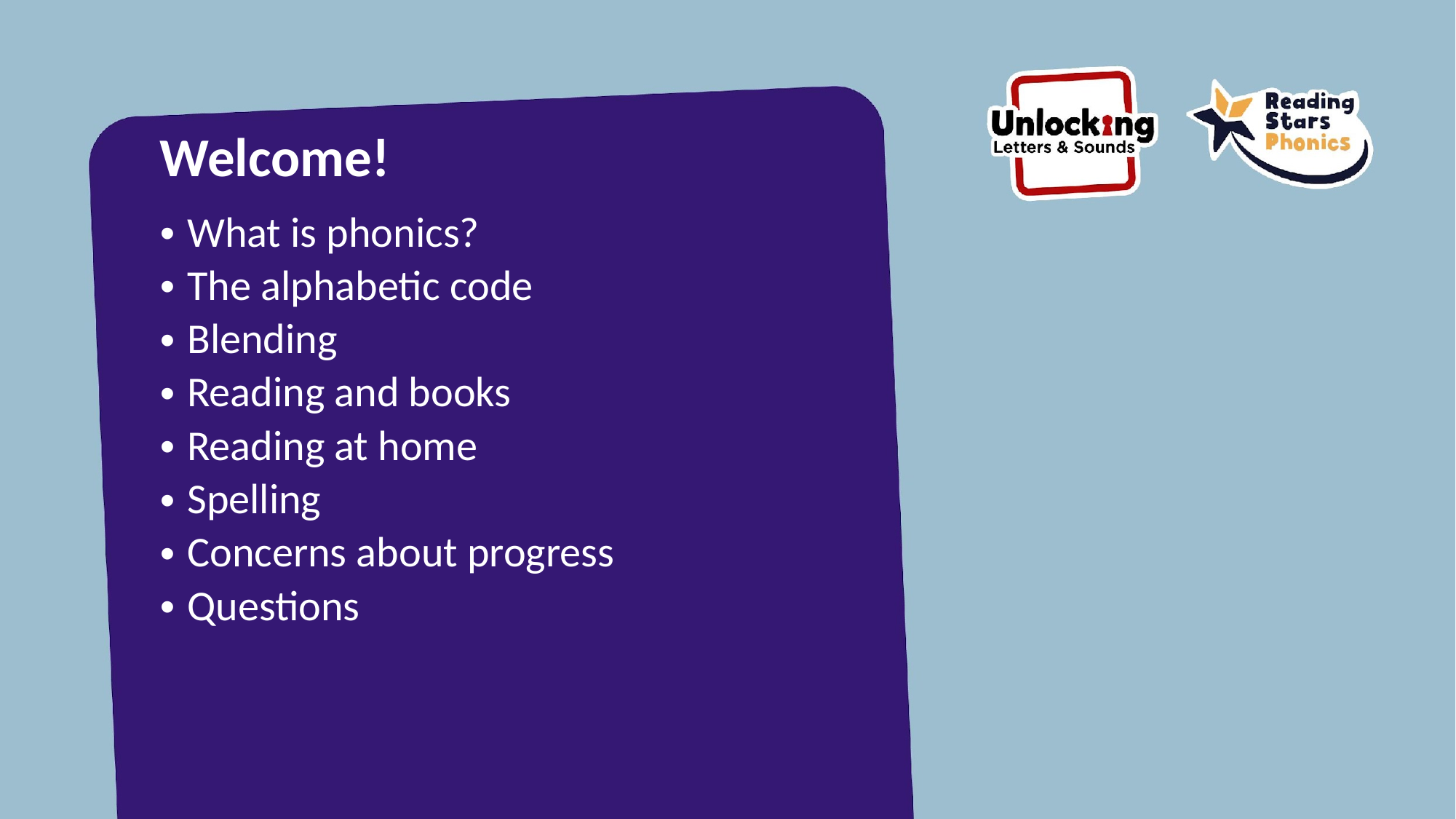

# Welcome!
What is phonics?
The alphabetic code
Blending
Reading and books
Reading at home
Spelling
Concerns about progress
Questions